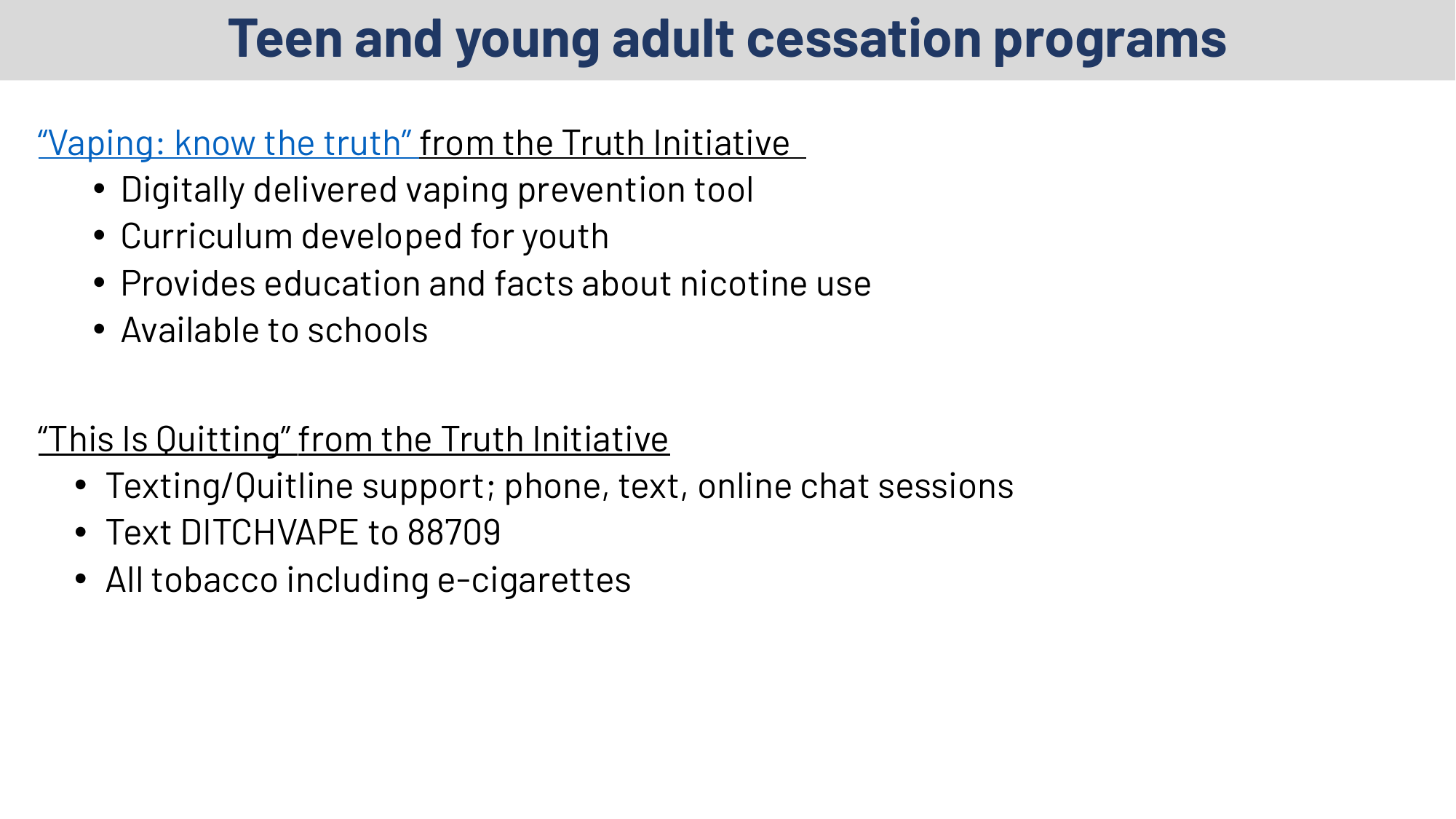

Teen and young adult cessation programs
“Vaping: know the truth” from the Truth Initiative
Digitally delivered vaping prevention tool
Curriculum developed for youth
Provides education and facts about nicotine use
Available to schools

“This Is Quitting” from the Truth Initiative
Texting/Quitline support; phone, text, online chat sessions
Text DITCHVAPE to 88709
All tobacco including e-cigarettes